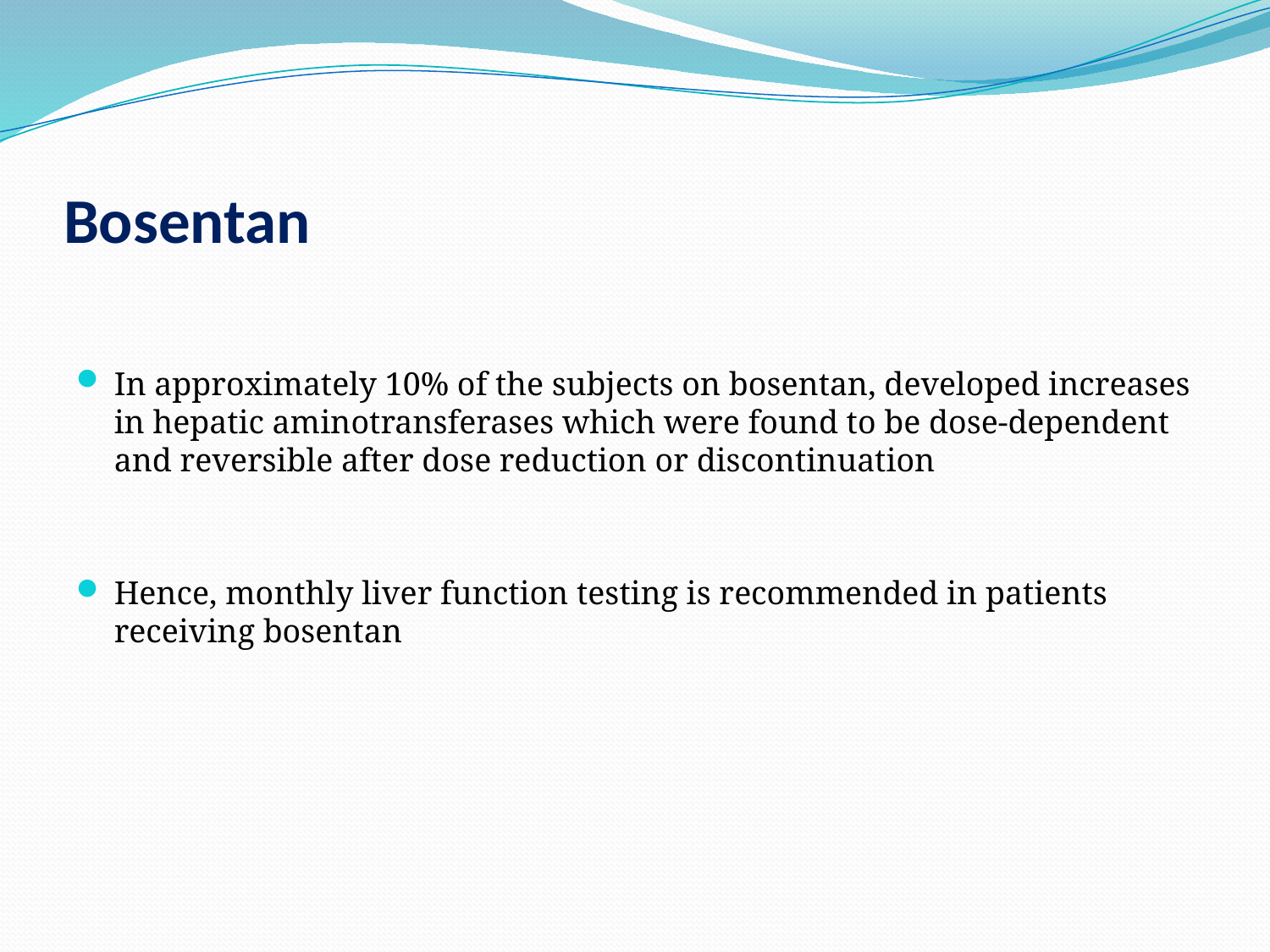

# Bosentan

In approximately 10% of the subjects on bosentan, developed increases in hepatic aminotransferases which were found to be dose-dependent and reversible after dose reduction or discontinuation

Hence, monthly liver function testing is recommended in patients receiving bosentan